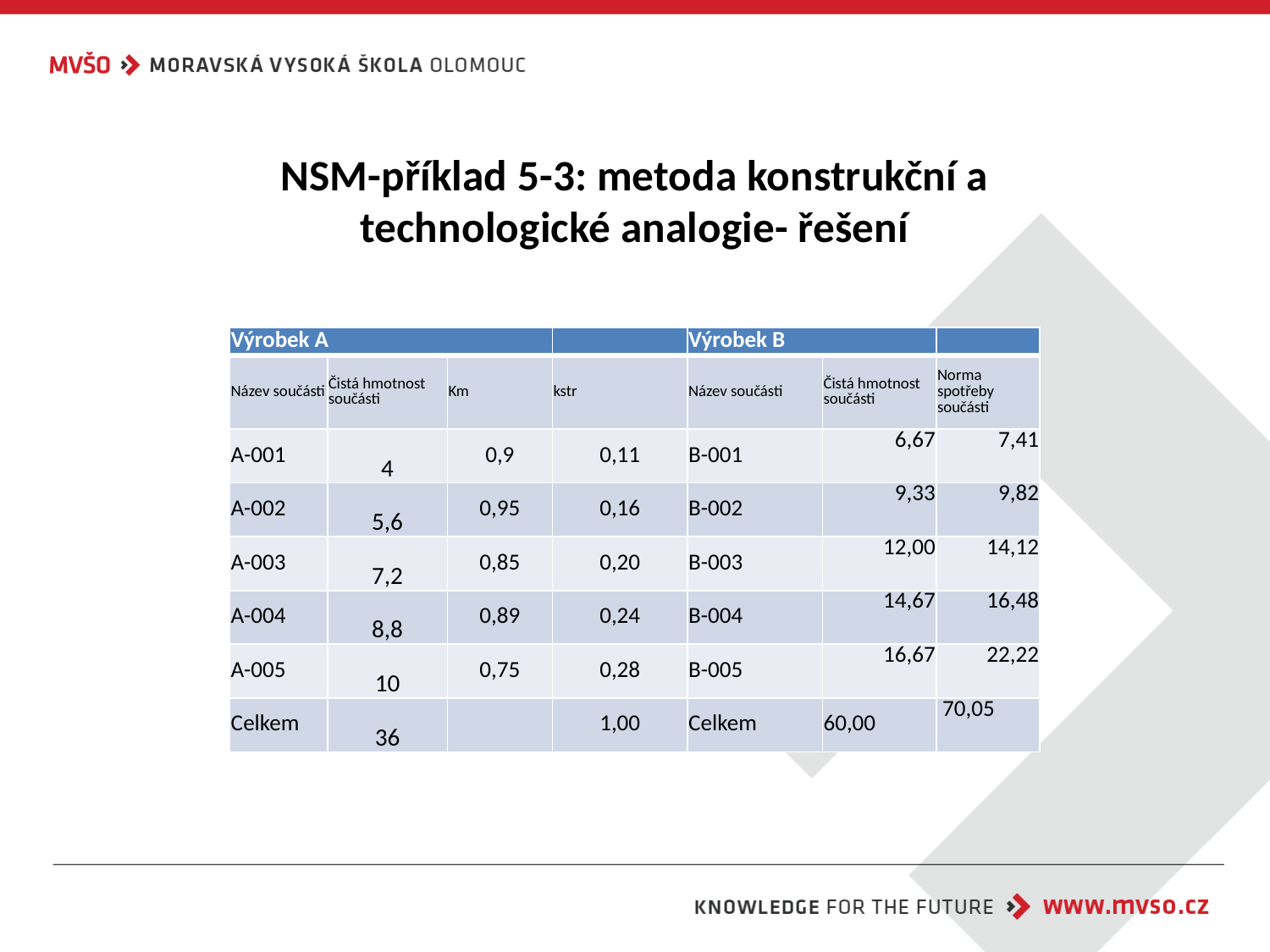

# NSM-příklad 5-3: metoda konstrukční a technologické analogie- řešení
| Výrobek A |  |  |  | Výrobek B |  |  |
| --- | --- | --- | --- | --- | --- | --- |
| Název součásti | Čistá hmotnost součásti | Km | kstr | Název součásti | Čistá hmotnost součásti | Norma spotřeby součásti |
| A-001 | 4 | 0,9 | 0,11 | B-001 | 6,67 | 7,41 |
| A-002 | 5,6 | 0,95 | 0,16 | B-002 | 9,33 | 9,82 |
| A-003 | 7,2 | 0,85 | 0,20 | B-003 | 12,00 | 14,12 |
| A-004 | 8,8 | 0,89 | 0,24 | B-004 | 14,67 | 16,48 |
| A-005 | 10 | 0,75 | 0,28 | B-005 | 16,67 | 22,22 |
| Celkem | 36 |  | 1,00 | Celkem | 60,00 | 70,05 |